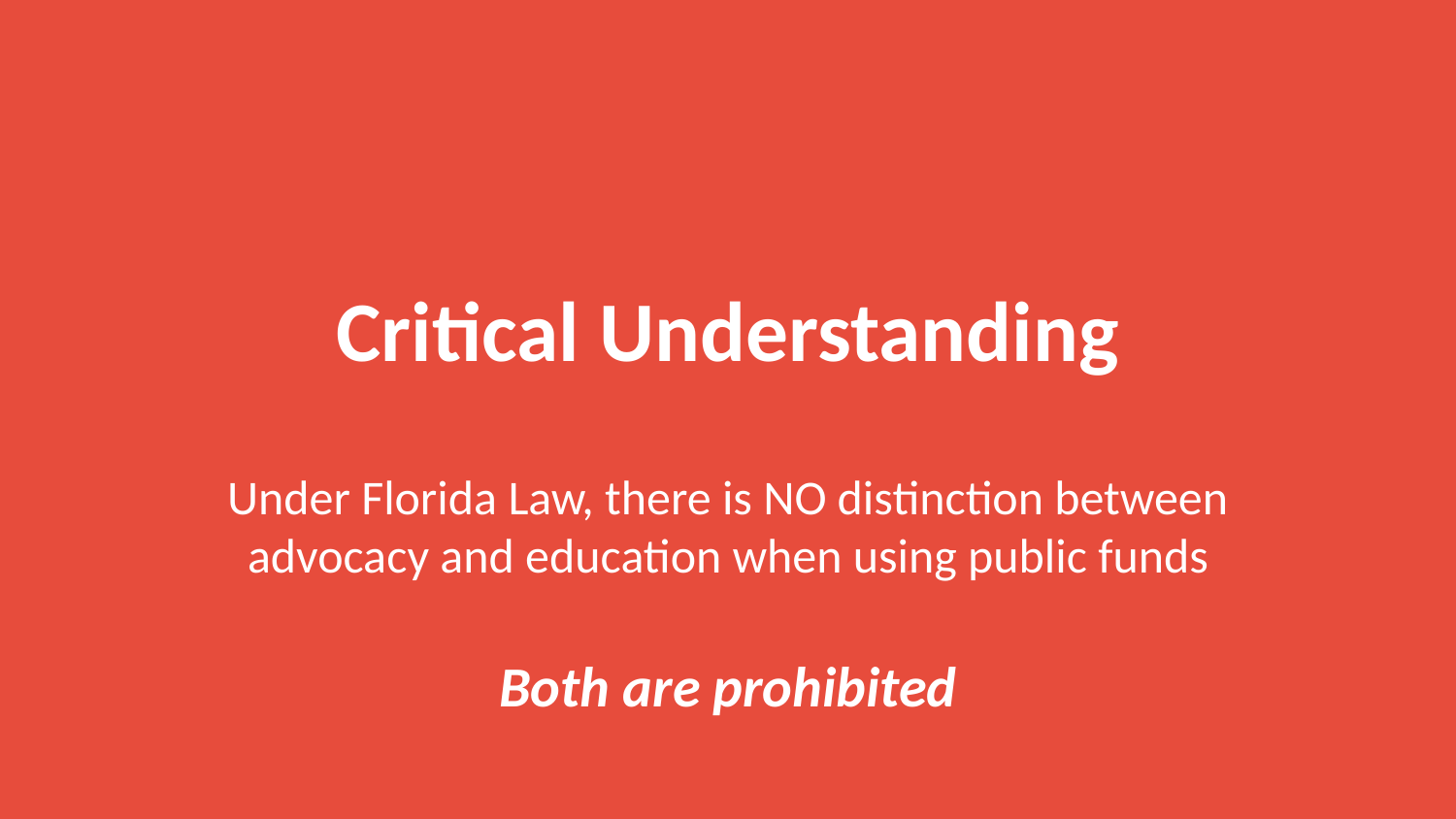

Critical Understanding
Under Florida Law, there is NO distinction between advocacy and education when using public funds
Both are prohibited